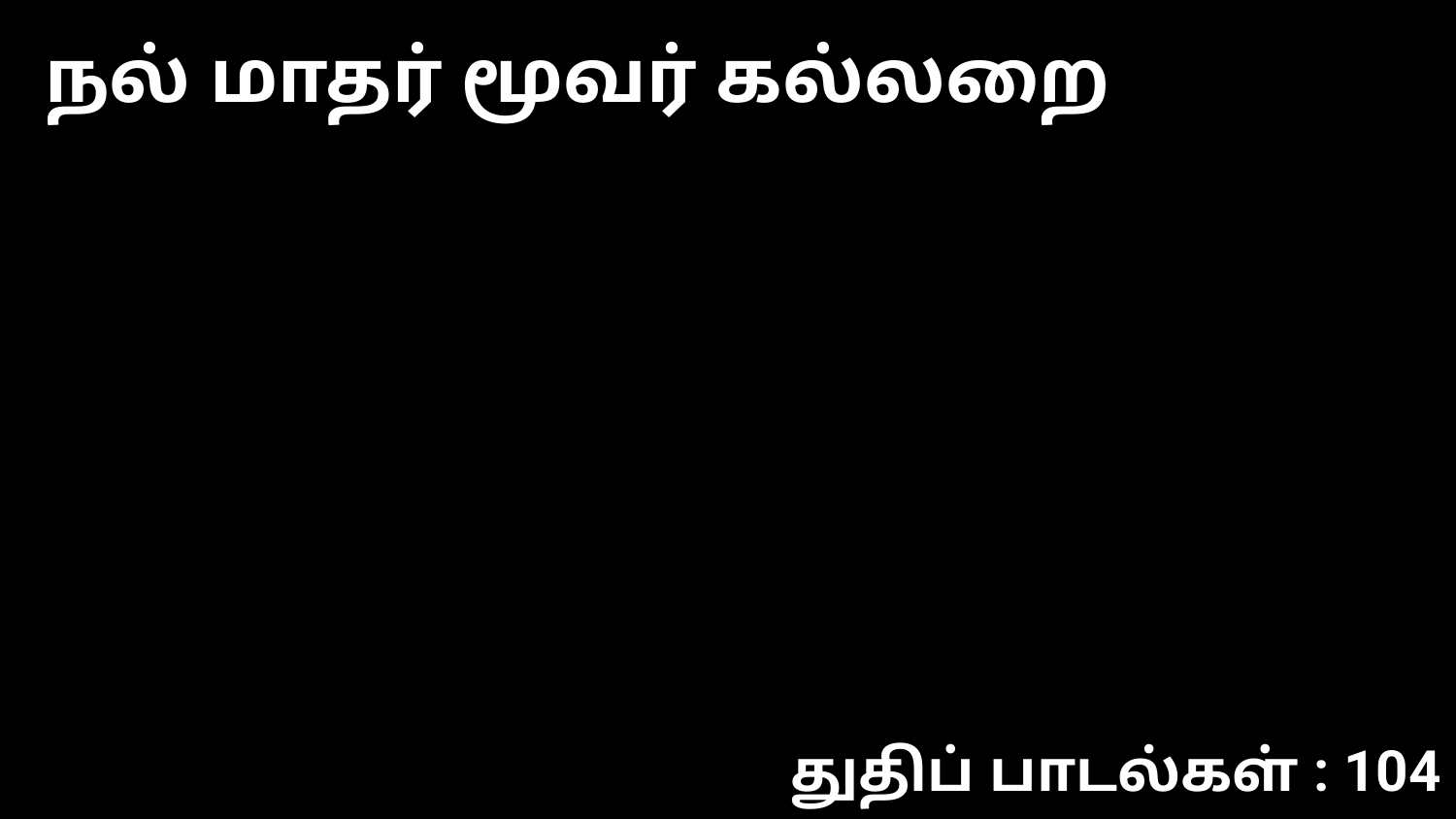

நல் மாதர் மூவர் கல்லறை
துதிப் பாடல்கள் : 104